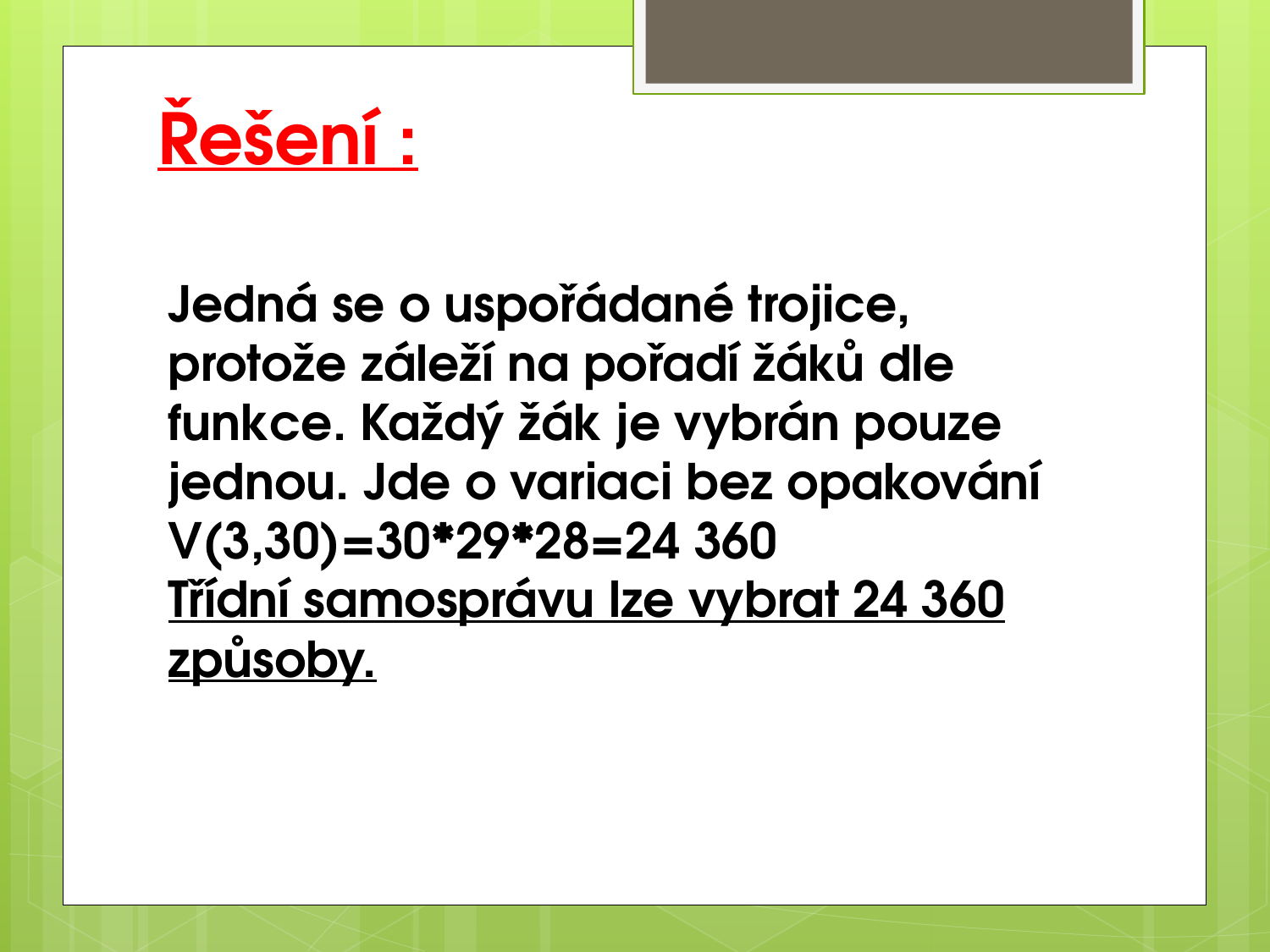

# Řešení :
Jedná se o uspořádané trojice, protože záleží na pořadí žáků dle funkce. Každý žák je vybrán pouze jednou. Jde o variaci bez opakování
V(3,30)=30*29*28=24 360
Třídní samosprávu lze vybrat 24 360 způsoby.